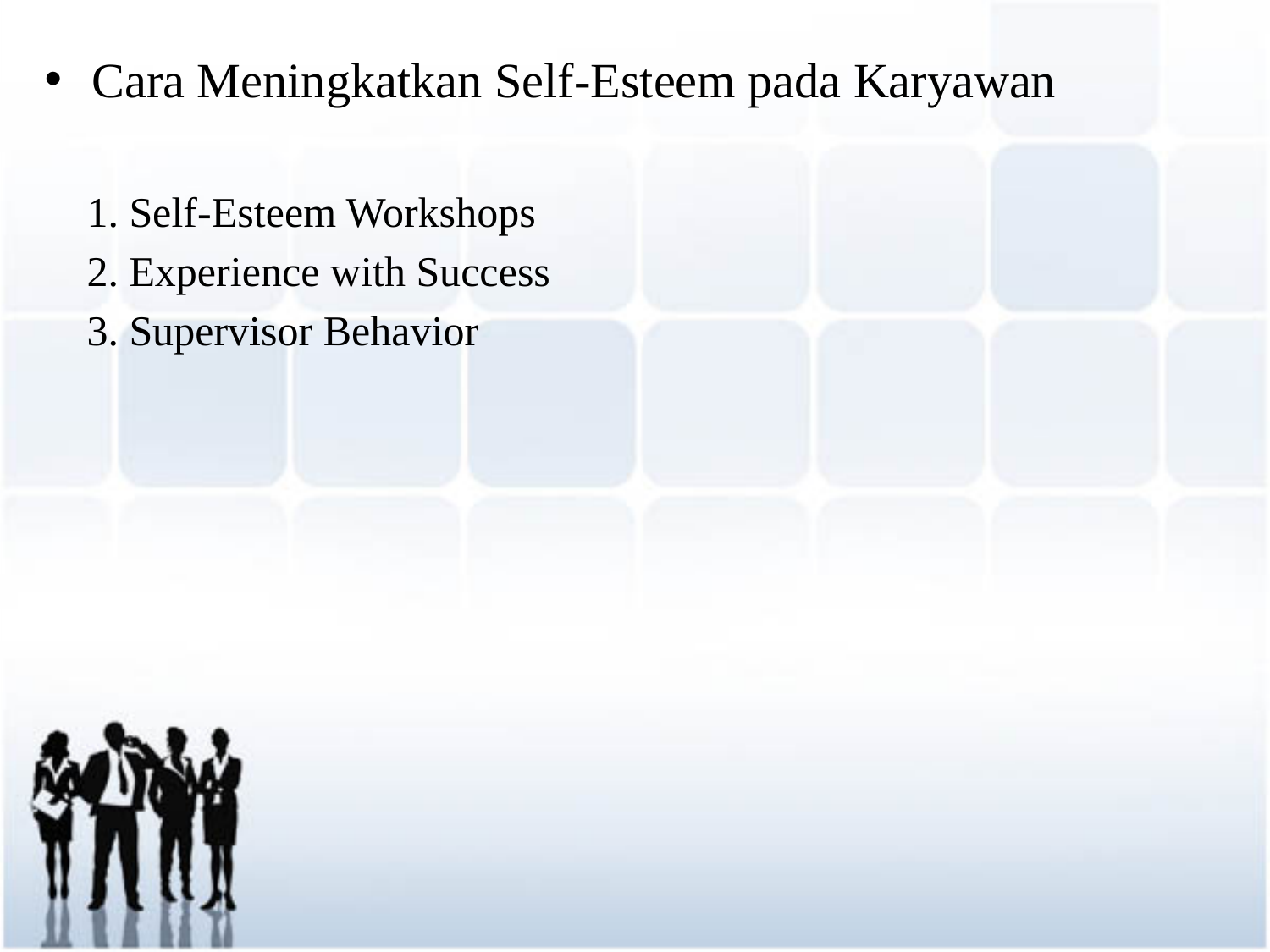

Cara Meningkatkan Self-Esteem pada Karyawan

    1. Self-Esteem Workshops
    2. Experience with Success
    3. Supervisor Behavior